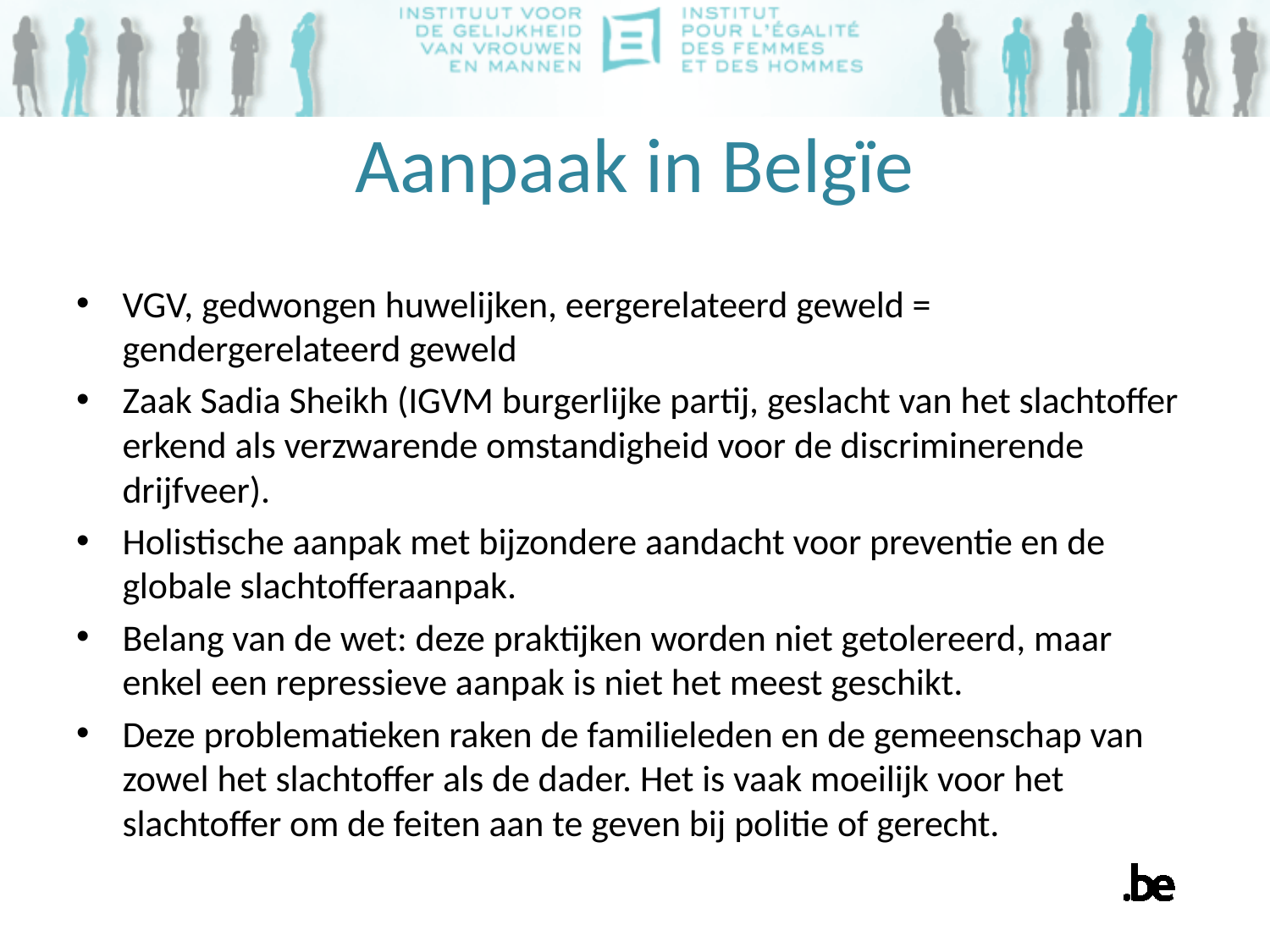

# Aanpaak in Belgïe

VGV, gedwongen huwelijken, eergerelateerd geweld = gendergerelateerd geweld
Zaak Sadia Sheikh (IGVM burgerlijke partij, geslacht van het slachtoffer erkend als verzwarende omstandigheid voor de discriminerende drijfveer).
Holistische aanpak met bijzondere aandacht voor preventie en de globale slachtofferaanpak.
Belang van de wet: deze praktijken worden niet getolereerd, maar enkel een repressieve aanpak is niet het meest geschikt.
Deze problematieken raken de familieleden en de gemeenschap van zowel het slachtoffer als de dader. Het is vaak moeilijk voor het slachtoffer om de feiten aan te geven bij politie of gerecht.